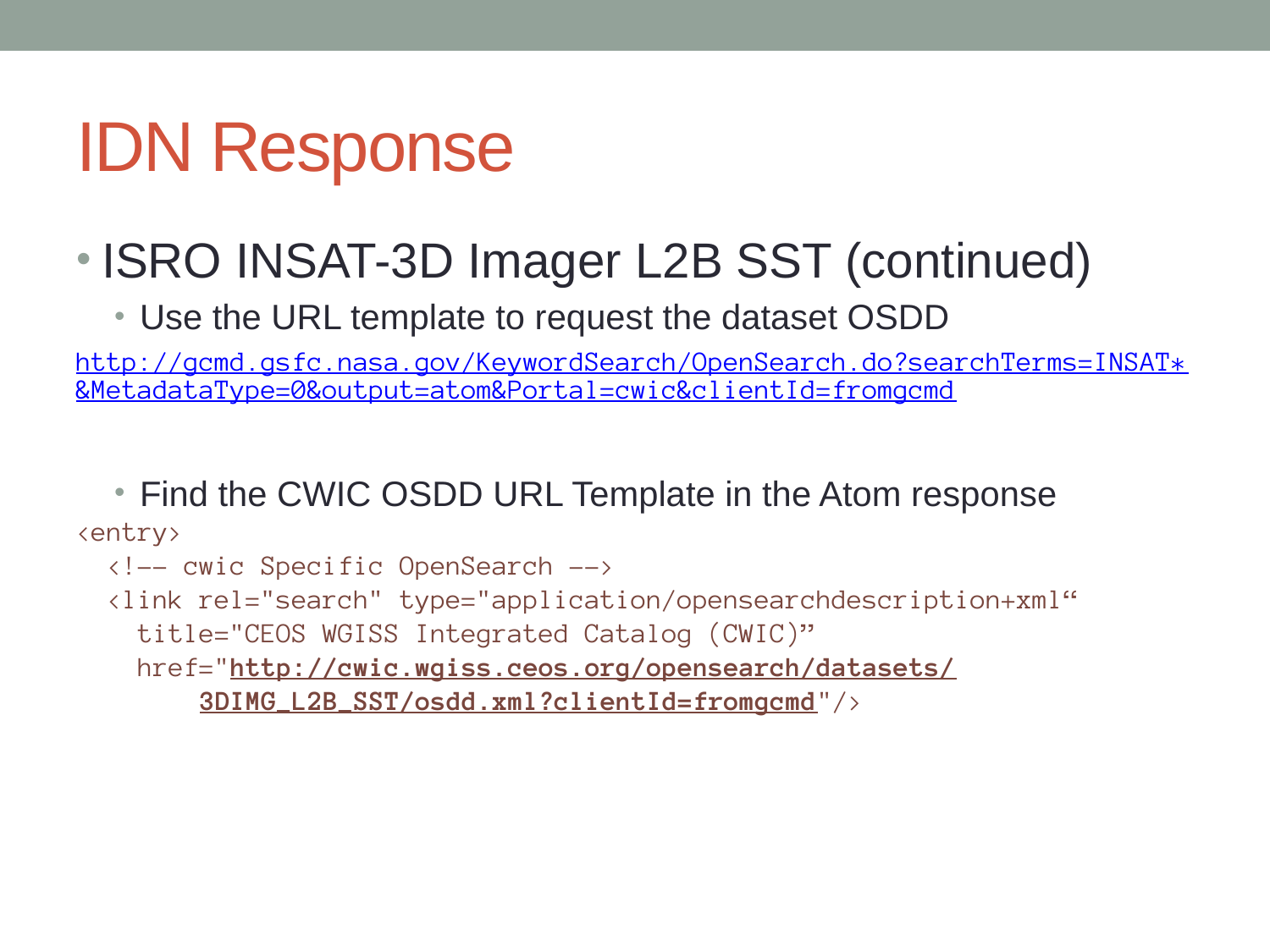

# IDN Response
ISRO INSAT-3D Imager L2B SST (continued)
Use the URL template to request the dataset OSDD
http://gcmd.gsfc.nasa.gov/KeywordSearch/OpenSearch.do?searchTerms=INSAT*&MetadataType=0&output=atom&Portal=cwic&clientId=fromgcmd

Find the CWIC OSDD URL Template in the Atom response
<entry>
  <!-- cwic Specific OpenSearch -->
  <link rel="search" type="application/opensearchdescription+xml“
    title="CEOS WGISS Integrated Catalog (CWIC)”
    href="http://cwic.wgiss.ceos.org/opensearch/datasets/
        3DIMG_L2B_SST/osdd.xml?clientId=fromgcmd"/>